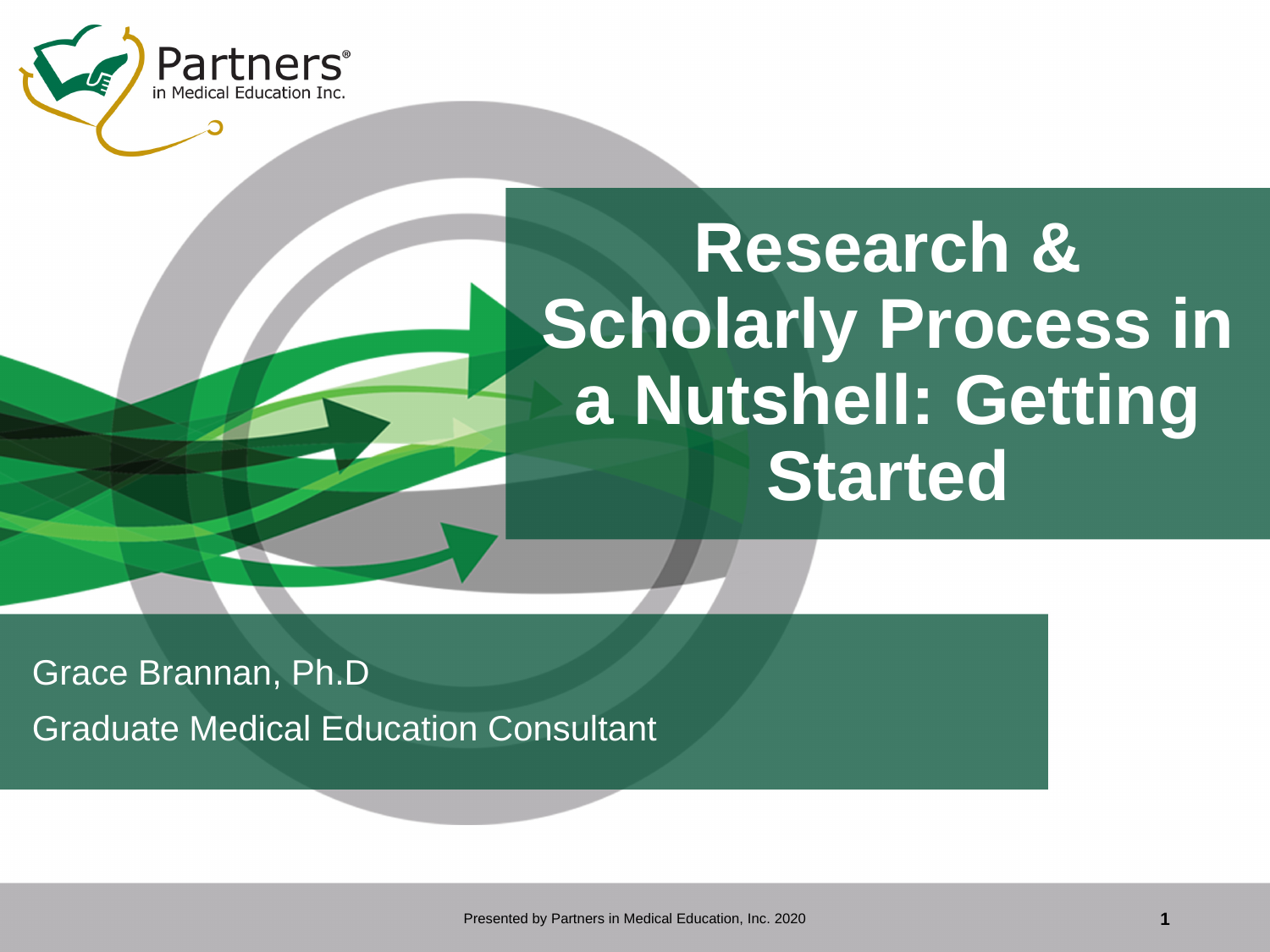

# Research & Scholarly Process in a Nutshell: Getting Started
Grace Brannan, Ph.D
Graduate Medical Education Consultant
Presented by Partners in Medical Education, Inc. 2020
1